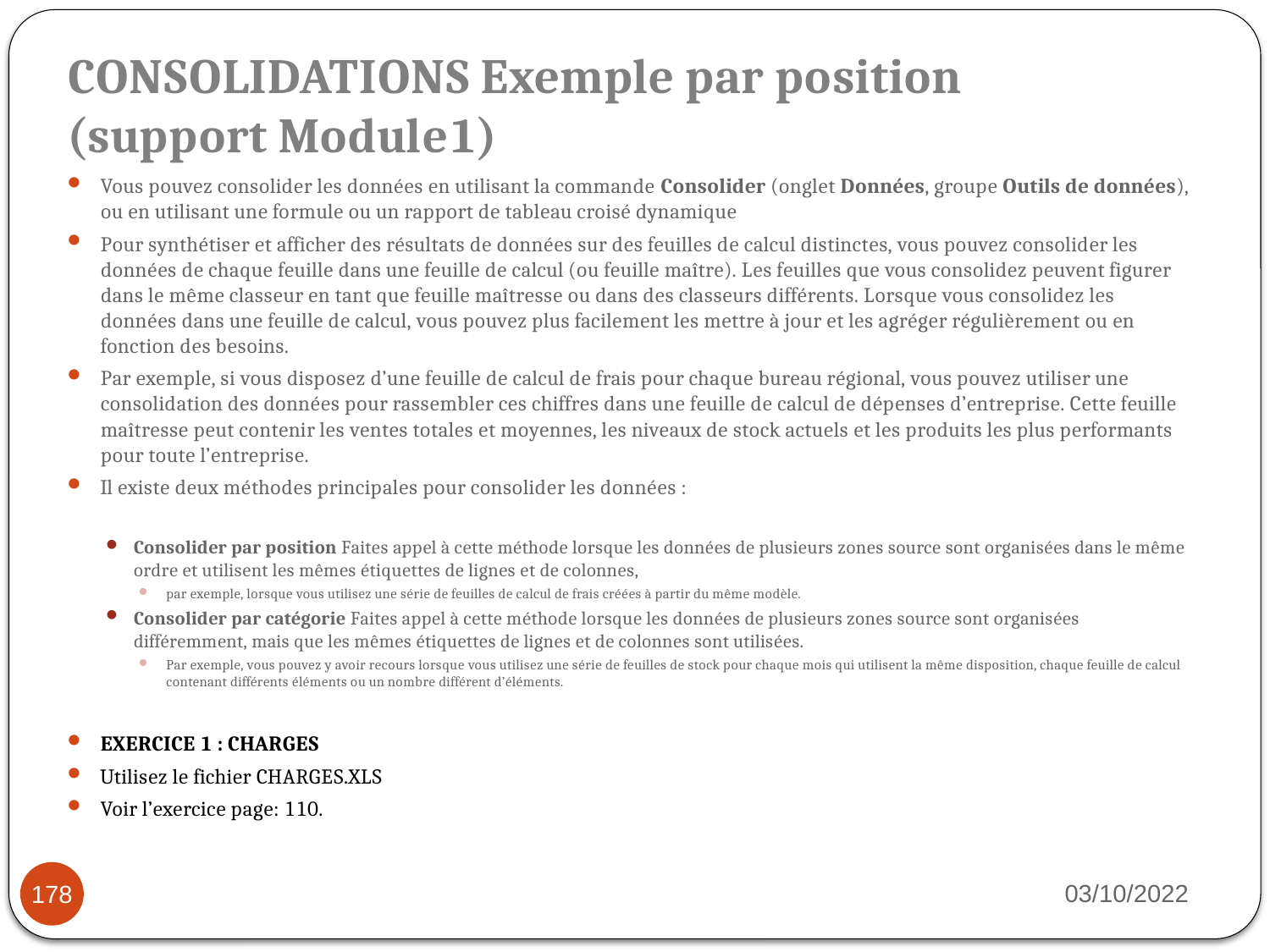

# CONSOLIDATIONS Exemple par position (support Module1)
Vous pouvez consolider les données en utilisant la commande Consolider (onglet Données, groupe Outils de données), ou en utilisant une formule ou un rapport de tableau croisé dynamique
Pour synthétiser et afficher des résultats de données sur des feuilles de calcul distinctes, vous pouvez consolider les données de chaque feuille dans une feuille de calcul (ou feuille maître). Les feuilles que vous consolidez peuvent figurer dans le même classeur en tant que feuille maîtresse ou dans des classeurs différents. Lorsque vous consolidez les données dans une feuille de calcul, vous pouvez plus facilement les mettre à jour et les agréger régulièrement ou en fonction des besoins.
Par exemple, si vous disposez d’une feuille de calcul de frais pour chaque bureau régional, vous pouvez utiliser une consolidation des données pour rassembler ces chiffres dans une feuille de calcul de dépenses d’entreprise. Cette feuille maîtresse peut contenir les ventes totales et moyennes, les niveaux de stock actuels et les produits les plus performants pour toute l’entreprise.
Il existe deux méthodes principales pour consolider les données :

Consolider par position Faites appel à cette méthode lorsque les données de plusieurs zones source sont organisées dans le même ordre et utilisent les mêmes étiquettes de lignes et de colonnes,
par exemple, lorsque vous utilisez une série de feuilles de calcul de frais créées à partir du même modèle.
Consolider par catégorie Faites appel à cette méthode lorsque les données de plusieurs zones source sont organisées différemment, mais que les mêmes étiquettes de lignes et de colonnes sont utilisées.
Par exemple, vous pouvez y avoir recours lorsque vous utilisez une série de feuilles de stock pour chaque mois qui utilisent la même disposition, chaque feuille de calcul contenant différents éléments ou un nombre différent d’éléments.

EXERCICE 1 : CHARGES
Utilisez le fichier CHARGES.XLS
Voir l’exercice page: 110.
03/10/2022
178